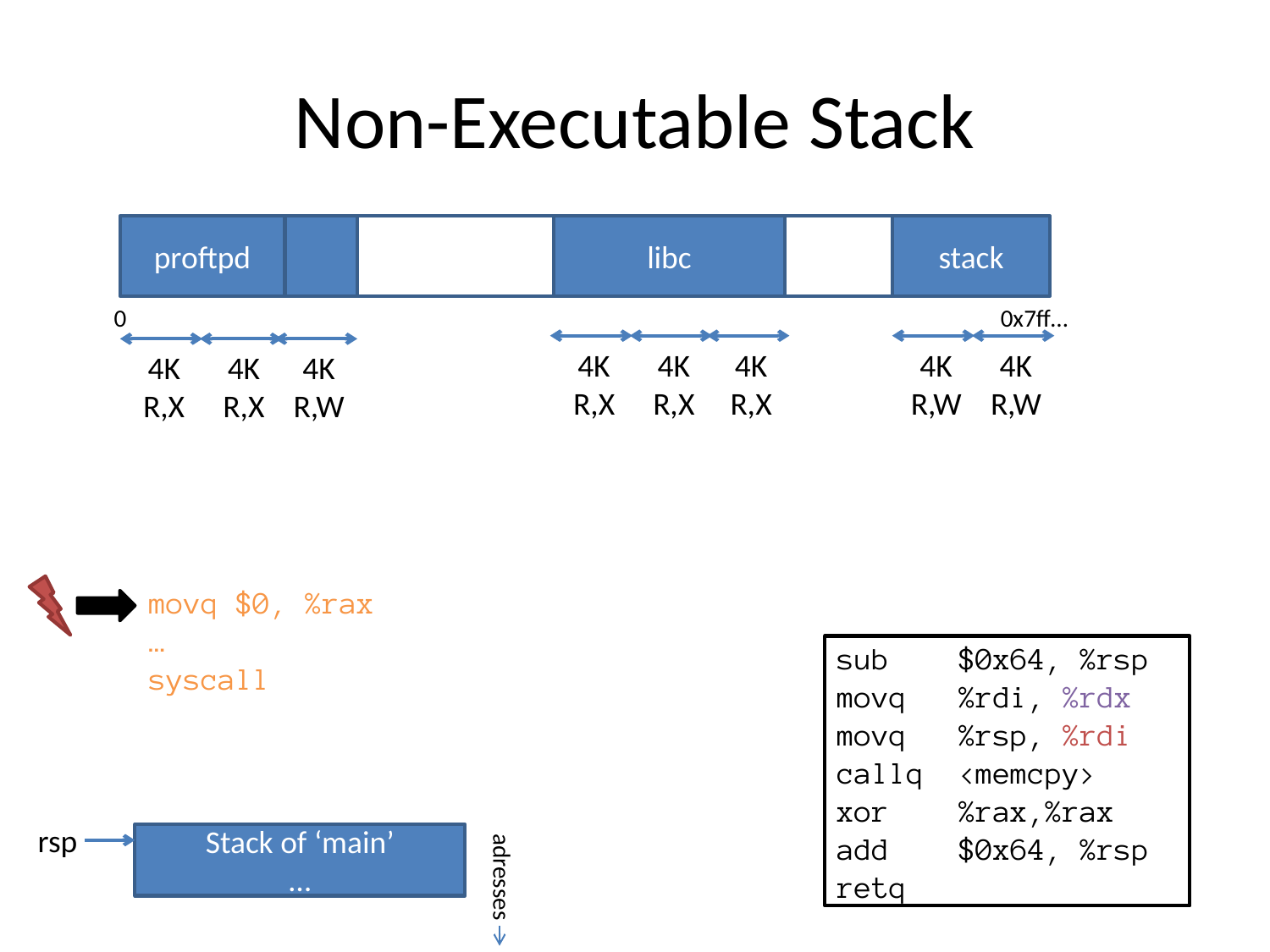

# Non-Executable Stack
proftpd

libc

stack
0
0x7ff…
4K
R,X
4K
R,W
4K
R,W
4K
R,X
4K
R,X
4K
R,X
4K
R,X
4K
R,W

movq $0, %rax
…
syscall

sub    $0x64, %rsp
movq   %rdi, %rdx
movq   %rsp, %rdi
callq  <memcpy>
xor    %rax,%rax
add    $0x64, %rsp
retq
rsp
Stack of ‘main’
…
adresses